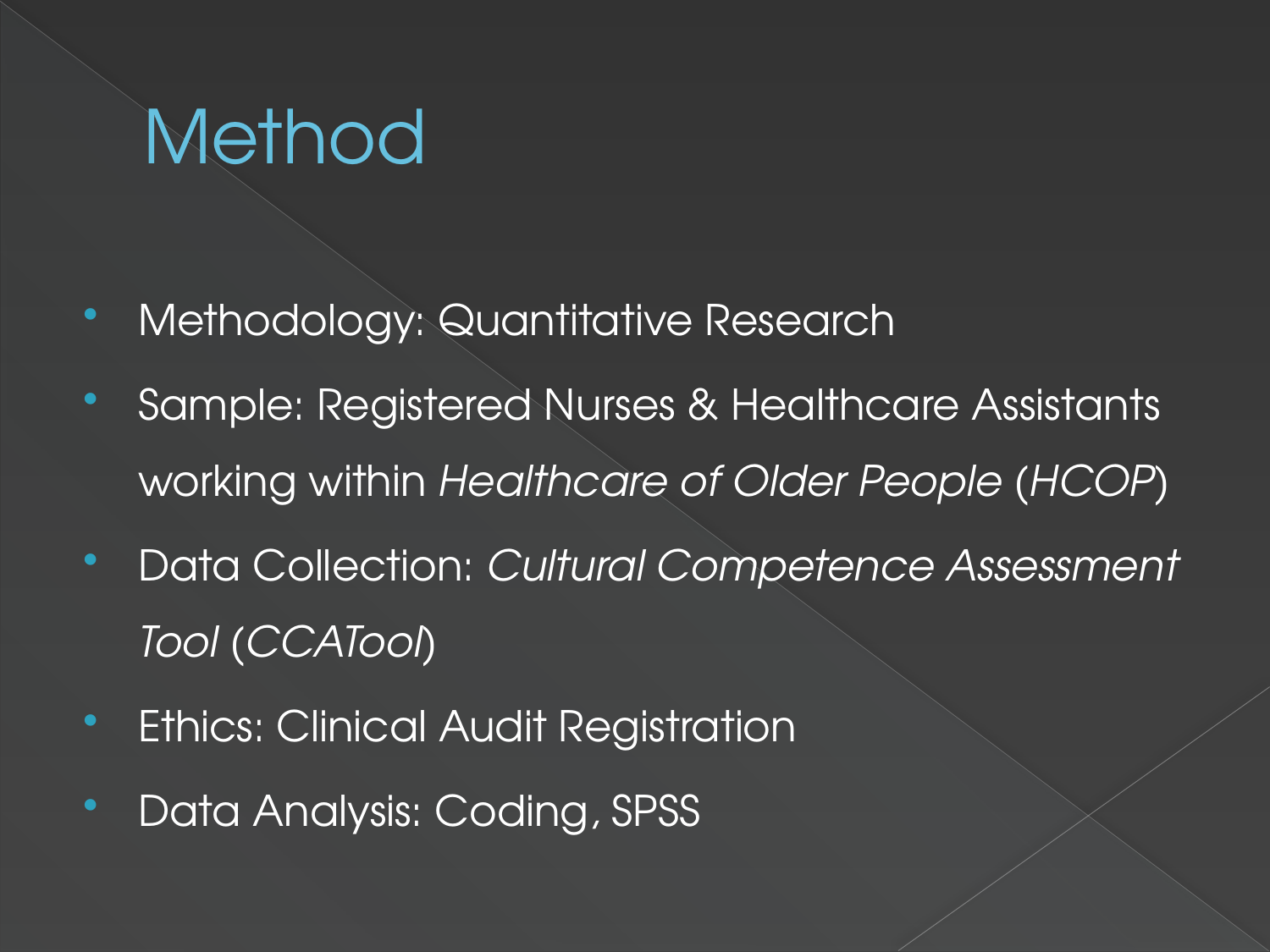

# Method
Methodology: Quantitative Research
Sample: Registered Nurses & Healthcare Assistants working within Healthcare of Older People (HCOP)
Data Collection: Cultural Competence Assessment Tool (CCATool)
Ethics: Clinical Audit Registration
Data Analysis: Coding, SPSS